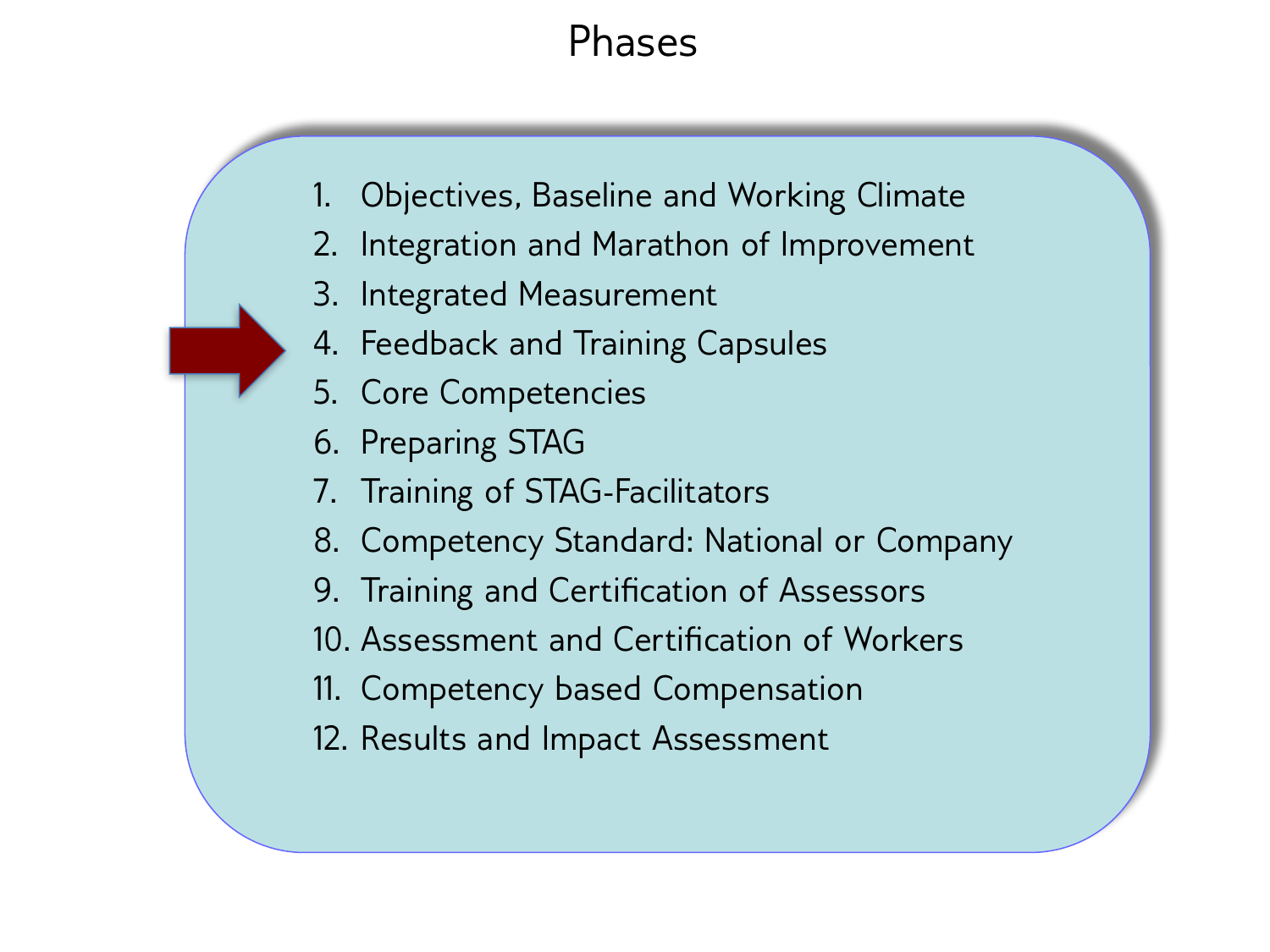

# Phases

Objectives, Baseline and Working Climate
Integration and Marathon of Improvement
Integrated Measurement
Feedback and Training Capsules
Core Competencies
Preparing STAG
Training of STAG-Facilitators
Competency Standard: National or Company
Training and Certification of Assessors
Assessment and Certification of Workers
Competency based Compensation
Results and Impact Assessment